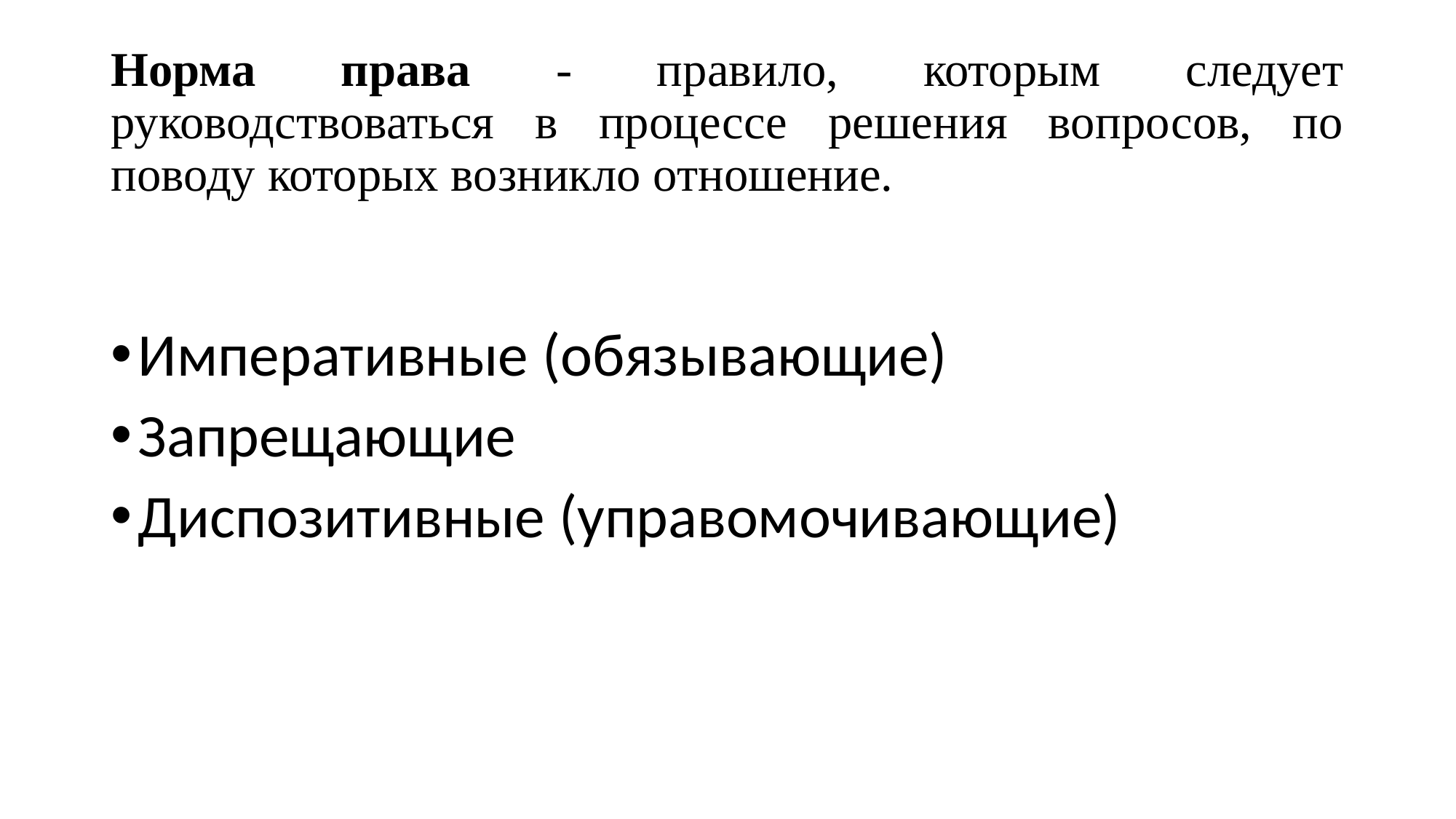

# Норма права - правило, которым следует руководствоваться в процессе решения вопросов, по поводу которых возникло отношение.
Императивные (обязывающие)
Запрещающие
Диспозитивные (управомочивающие)